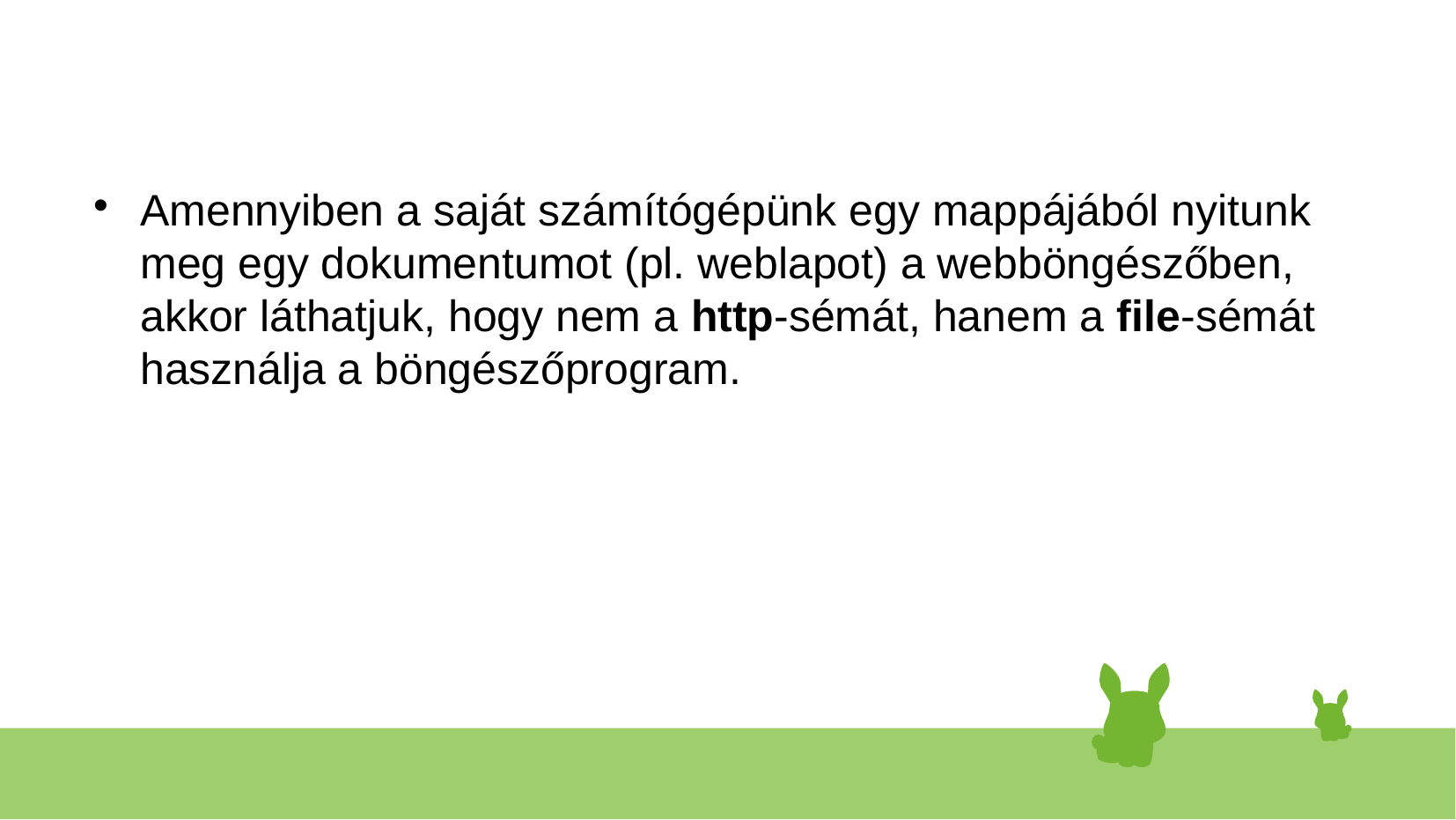

#
Amennyiben a saját számítógépünk egy mappájából nyitunk meg egy dokumentumot (pl. weblapot) a webböngészőben, akkor láthatjuk, hogy nem a http-sémát, hanem a file-sémát használja a böngészőprogram.